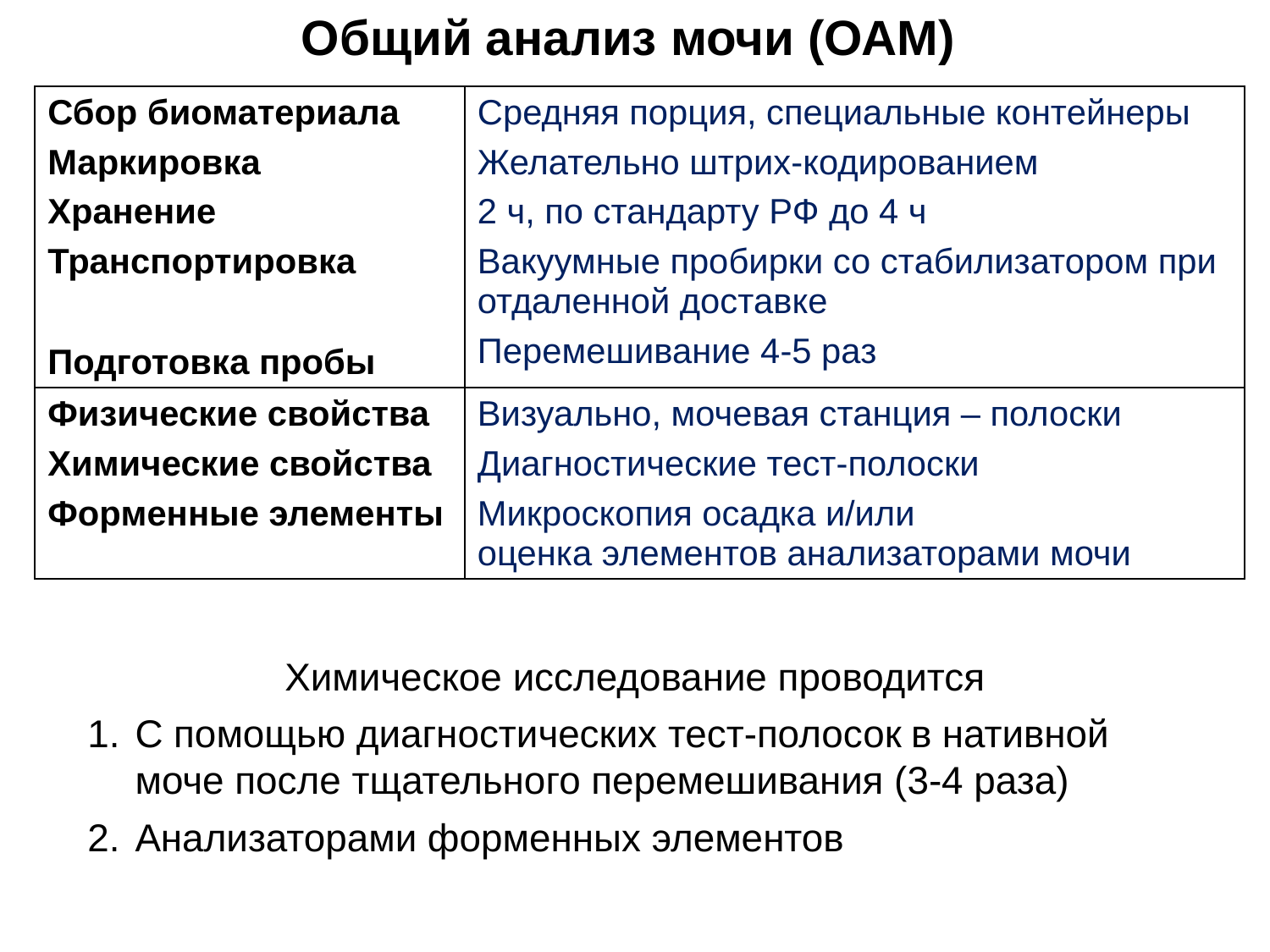

Общий анализ мочи (ОАМ)
| Сбор биоматериала Маркировка Хранение Транспортировка Подготовка пробы | Средняя порция, специальные контейнеры Желательно штрих-кодированием 2 ч, по стандарту РФ до 4 ч Вакуумные пробирки со стабилизатором при отдаленной доставке Перемешивание 4-5 раз |
| --- | --- |
| Физические свойства Химические свойства Форменные элементы | Визуально, мочевая станция – полоски Диагностические тест-полоски Микроскопия осадка и/или оценка элементов анализаторами мочи |
Химическое исследование проводится
С помощью диагностических тест-полосок в нативной моче после тщательного перемешивания (3-4 раза)
Анализаторами форменных элементов